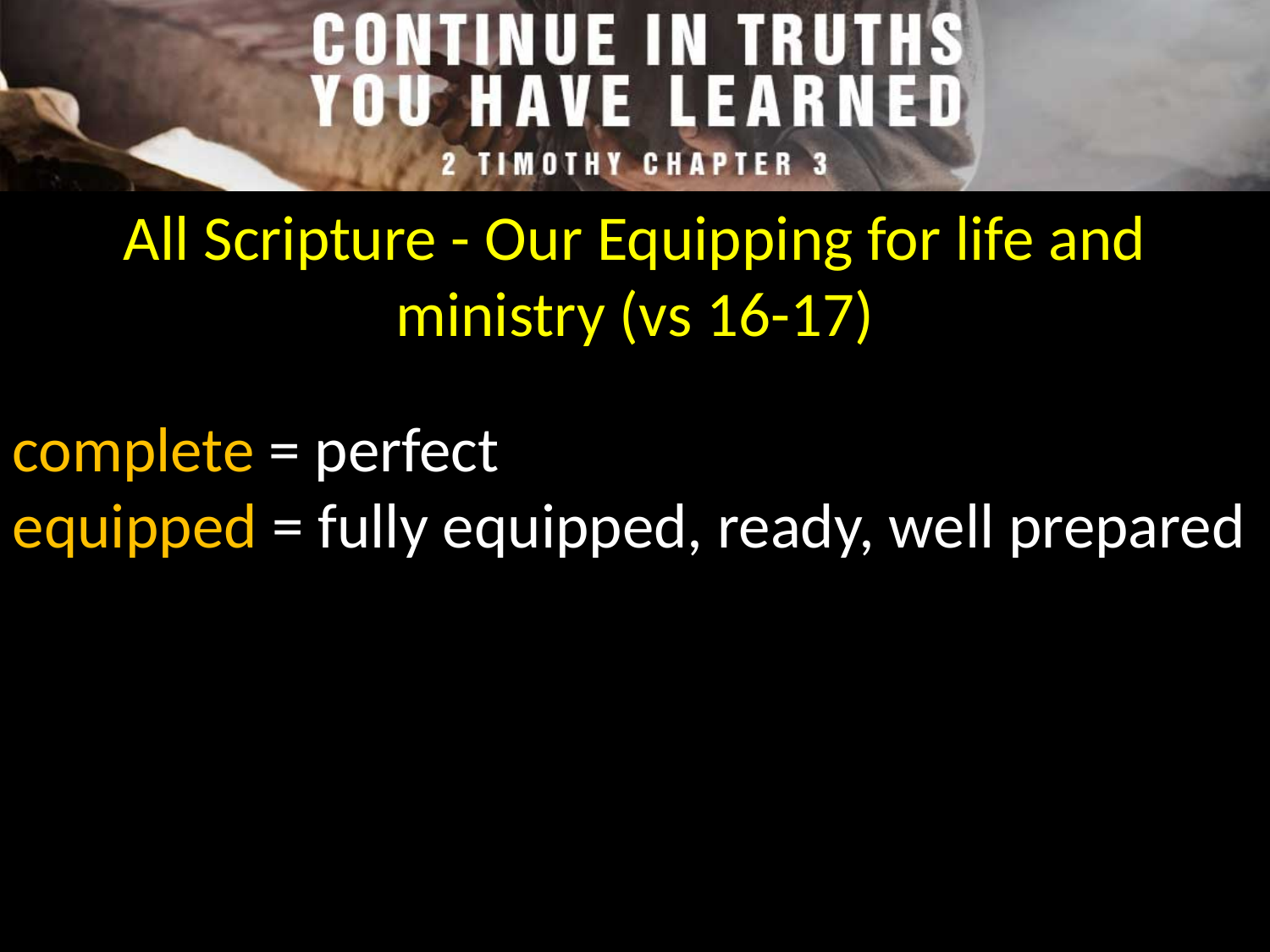

All Scripture - Our Equipping for life and ministry (vs 16-17)
complete = perfect
equipped = fully equipped, ready, well prepared